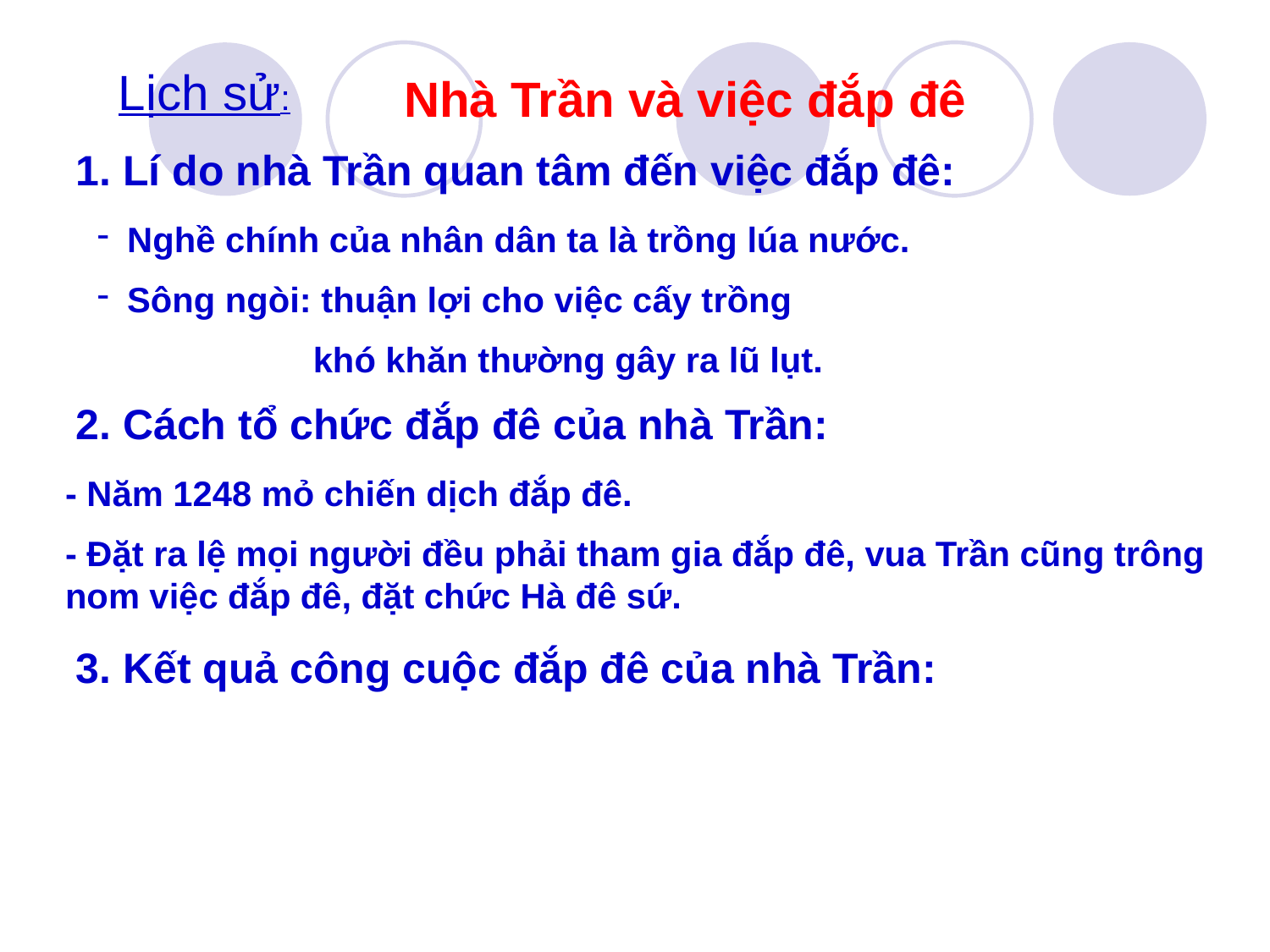

Lịch sử:
	Nhà Trần và việc đắp đê
1. Lí do nhà Trần quan tâm đến việc đắp đê:
Nghề chính của nhân dân ta là trồng lúa nước.
Sông ngòi: thuận lợi cho việc cấy trồng
          khó khăn thường gây ra lũ lụt.
2. Cách tổ chức đắp đê của nhà Trần:
- Năm 1248 mỏ chiến dịch đắp đê.
- Đặt ra lệ mọi người đều phải tham gia đắp đê, vua Trần cũng trông nom việc đắp đê, đặt chức Hà đê sứ.
3. Kết quả công cuộc đắp đê của nhà Trần: